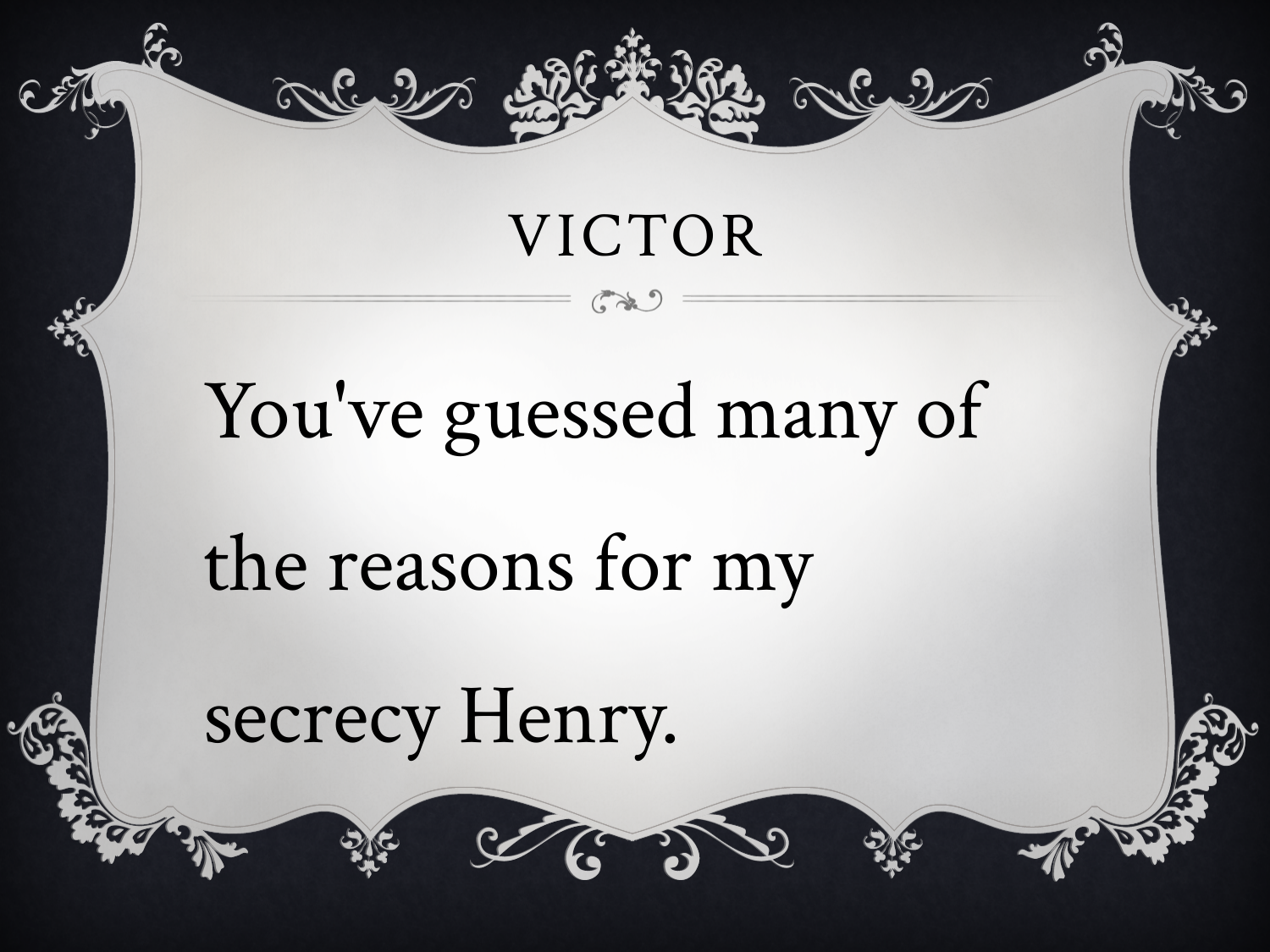

# victor
You've guessed many of the reasons for my secrecy Henry.